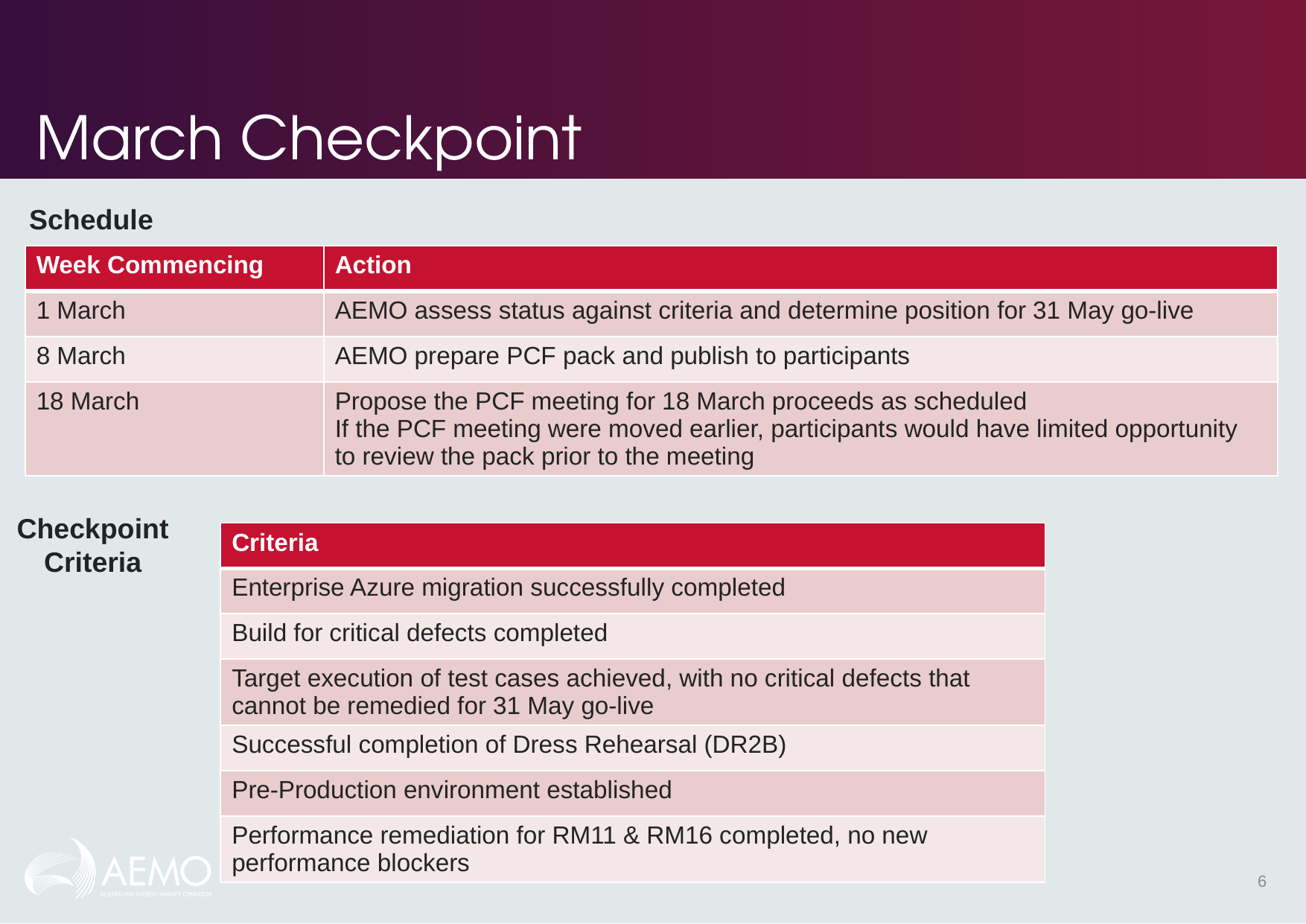

# March Checkpoint
Schedule
| Week Commencing | Action |
| --- | --- |
| 1 March | AEMO assess status against criteria and determine position for 31 May go-live |
| 8 March | AEMO prepare PCF pack and publish to participants |
| 18 March | Propose the PCF meeting for 18 March proceeds as scheduled If the PCF meeting were moved earlier, participants would have limited opportunity to review the pack prior to the meeting |
Checkpoint
Criteria
| Criteria |
| --- |
| Enterprise Azure migration successfully completed |
| Build for critical defects completed |
| Target execution of test cases achieved, with no critical defects that cannot be remedied for 31 May go-live |
| Successful completion of Dress Rehearsal (DR2B) |
| Pre-Production environment established |
| Performance remediation for RM11 & RM16 completed, no new performance blockers |
6